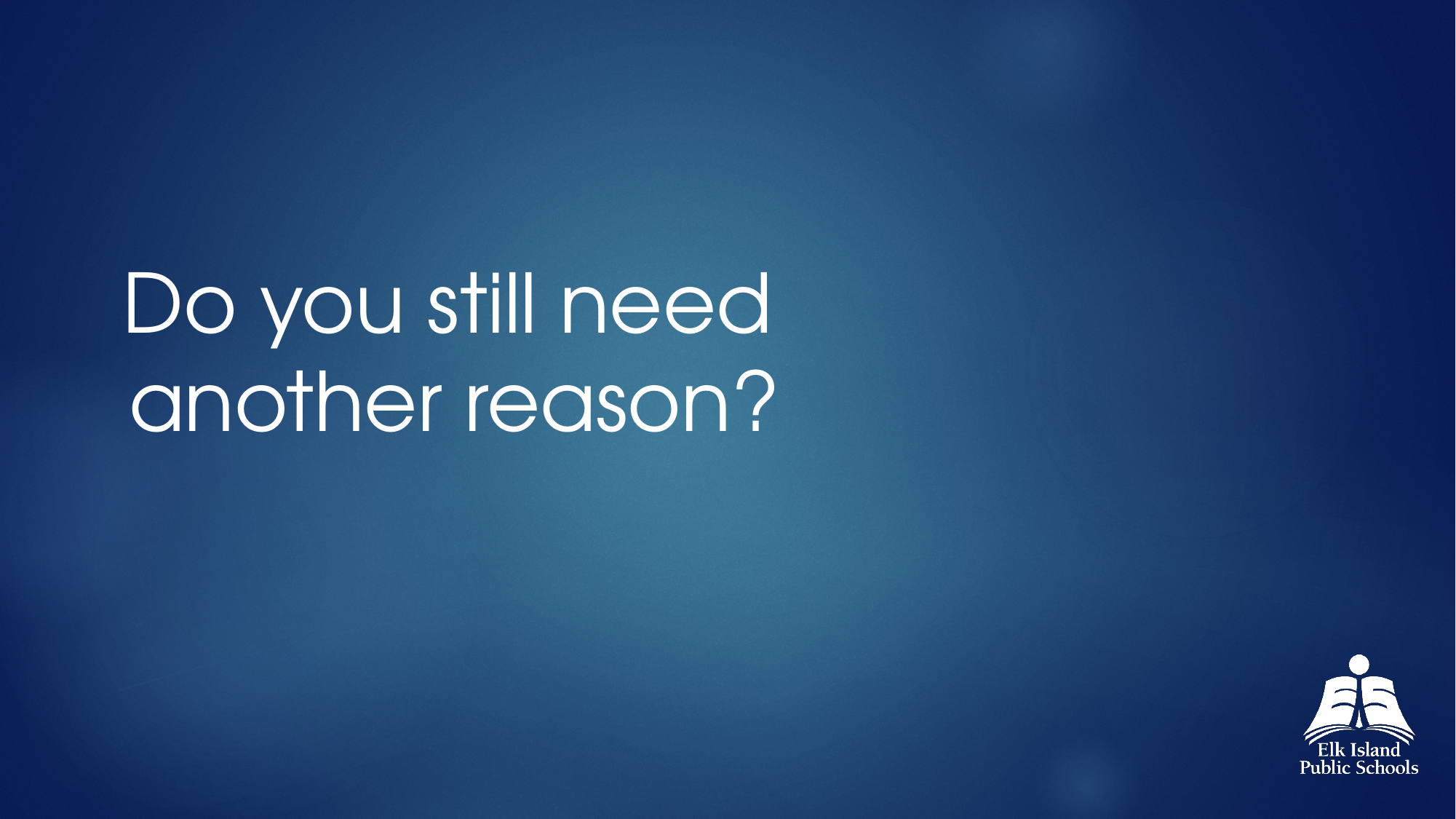

#
  Do you still need
another reason?